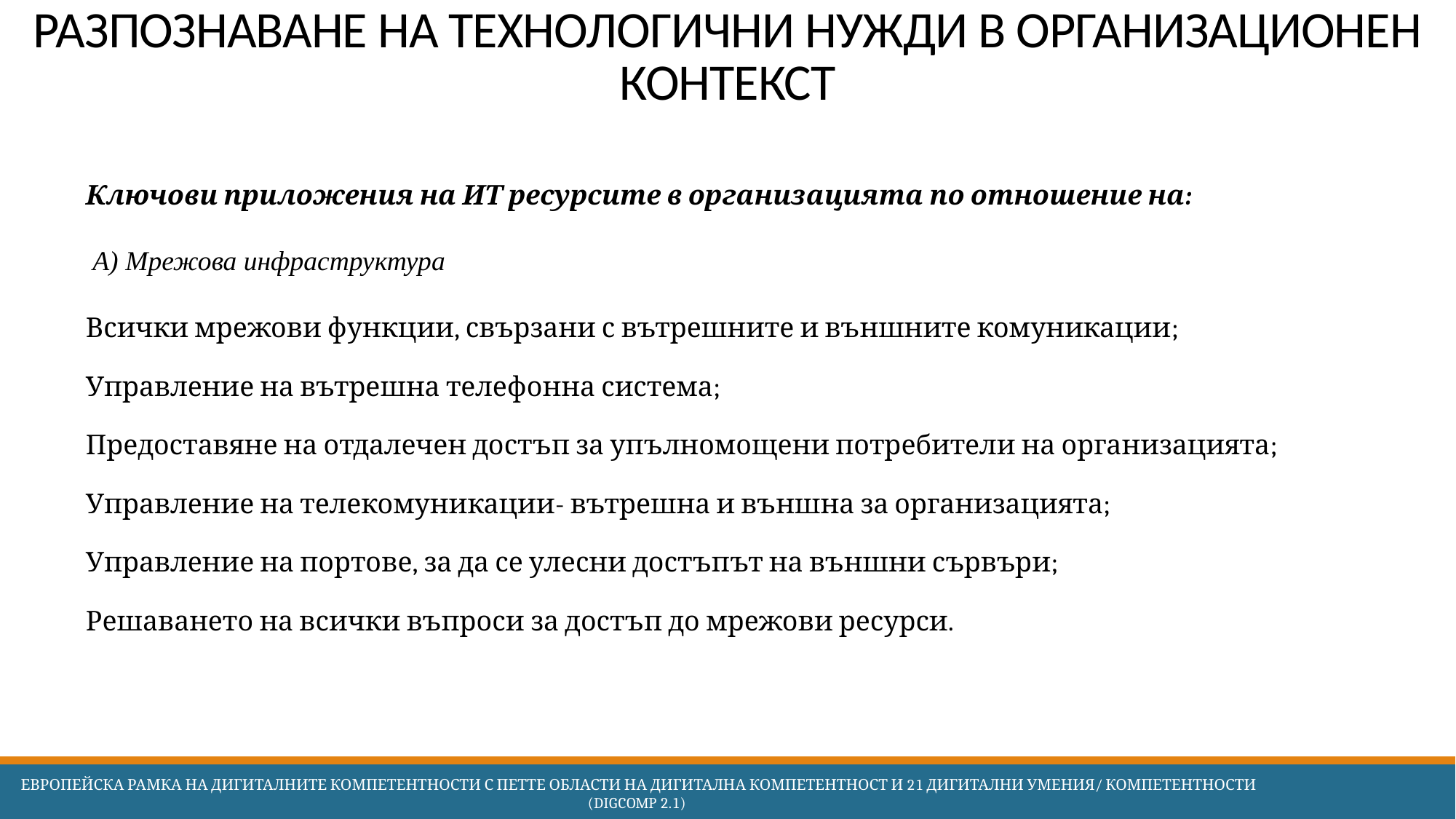

# Разпознаване на технологични нужди в организационен контекст
Ключови приложения на ИТ ресурсите в организацията по отношение на:
 А) Мрежова инфраструктура
Всички мрежови функции, свързани с вътрешните и външните комуникации;
Управление на вътрешна телефонна система;
Предоставяне на отдалечен достъп за упълномощени потребители на организацията;
Управление на телекомуникации- вътрешна и външна за организацията;
Управление на портове, за да се улесни достъпът на външни сървъри;
Решаването на всички въпроси за достъп до мрежови ресурси.
 Европейска Рамка на дигиталните компетентности с петте области на дигитална компетентност и 21 дигитални умения/ компетентности (DigComp 2.1)